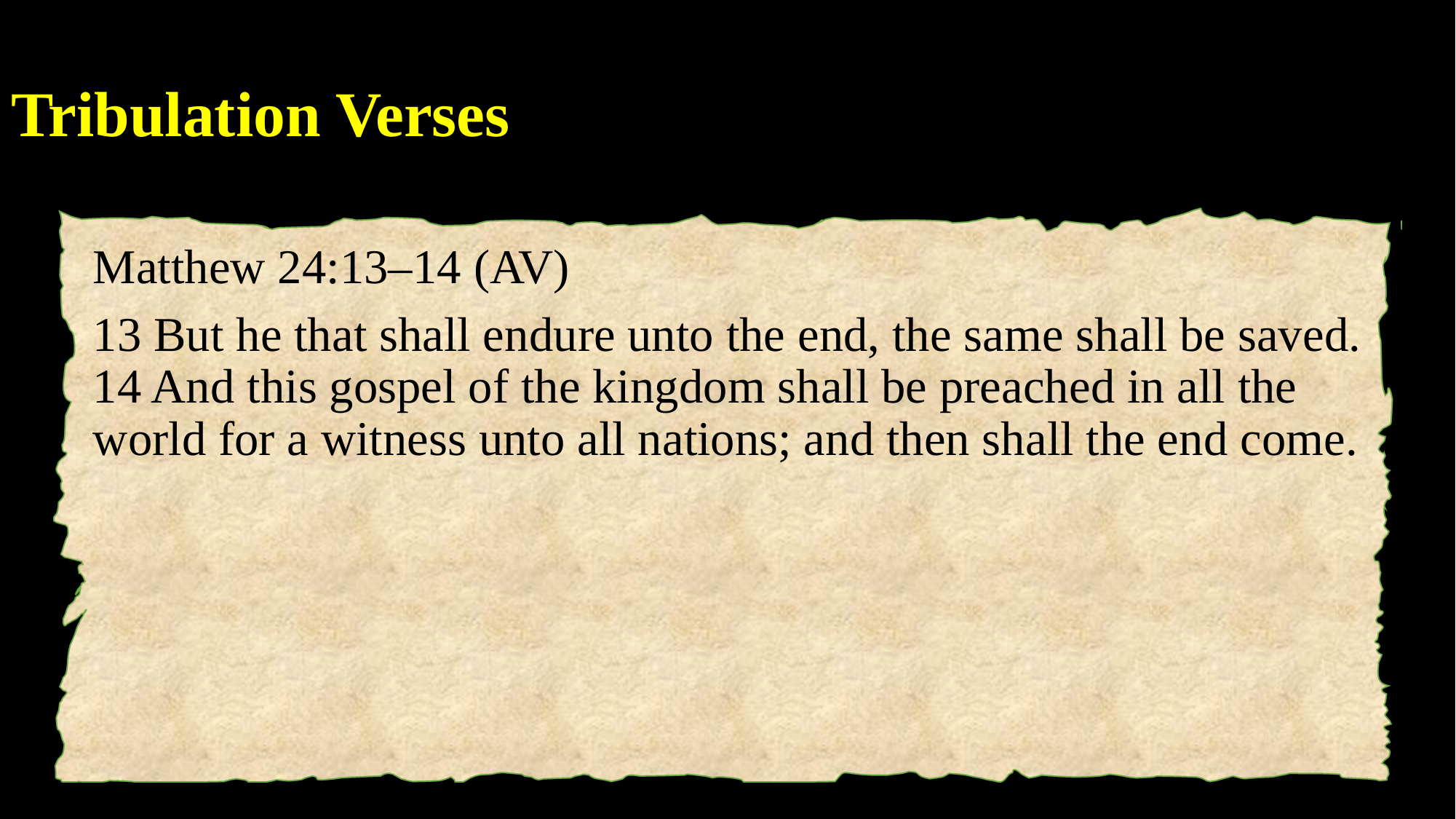

# Tribulation Verses
Matthew 24:13–14 (AV)
13 But he that shall endure unto the end, the same shall be saved. 14 And this gospel of the kingdom shall be preached in all the world for a witness unto all nations; and then shall the end come.